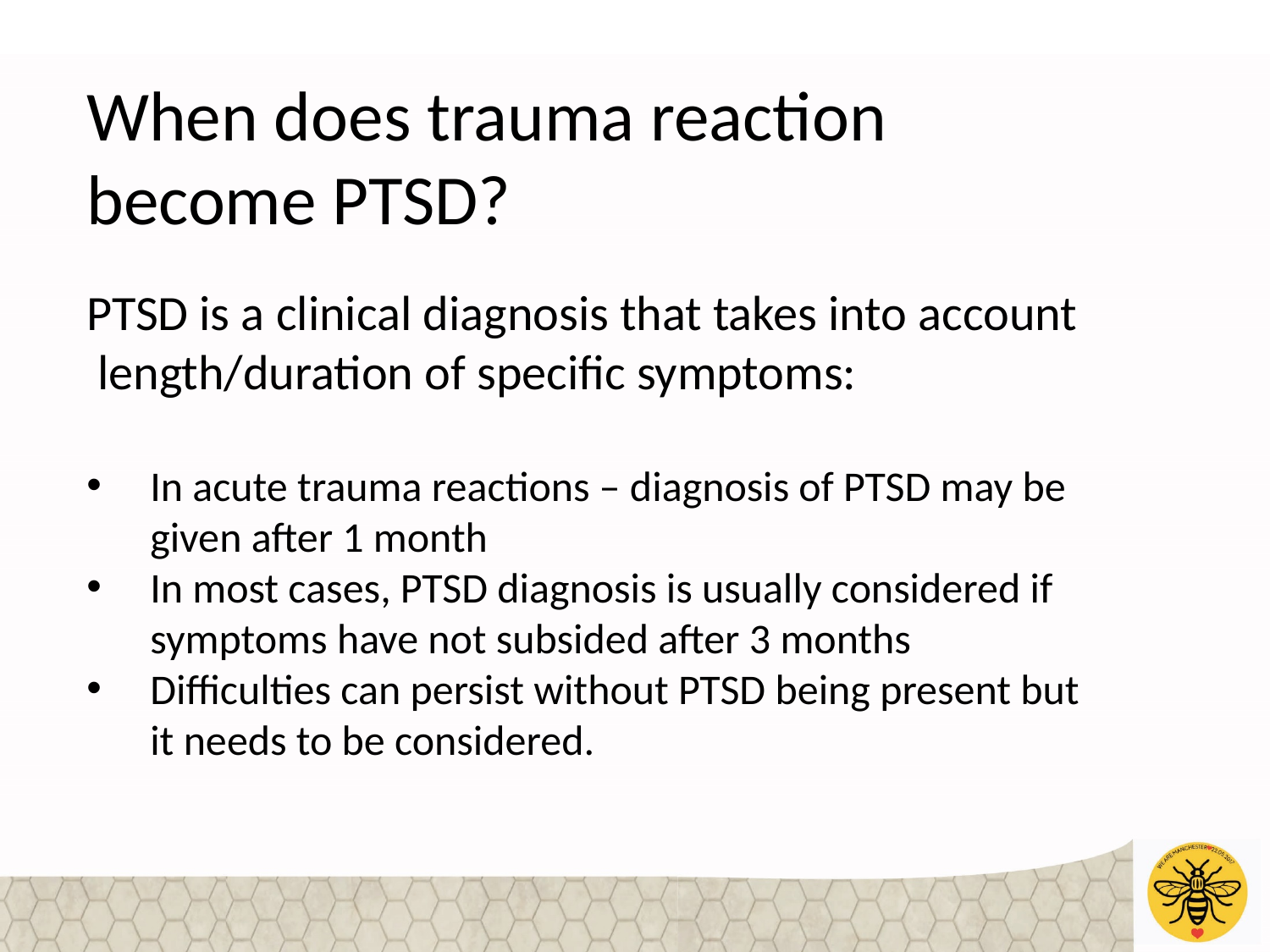

When does trauma reaction
become PTSD?

PTSD is a clinical diagnosis that takes into account  length/duration of specific symptoms:

In acute trauma reactions – diagnosis of PTSD may be given after 1 month
In most cases, PTSD diagnosis is usually considered if symptoms have not subsided after 3 months
Difficulties can persist without PTSD being present but it needs to be considered.